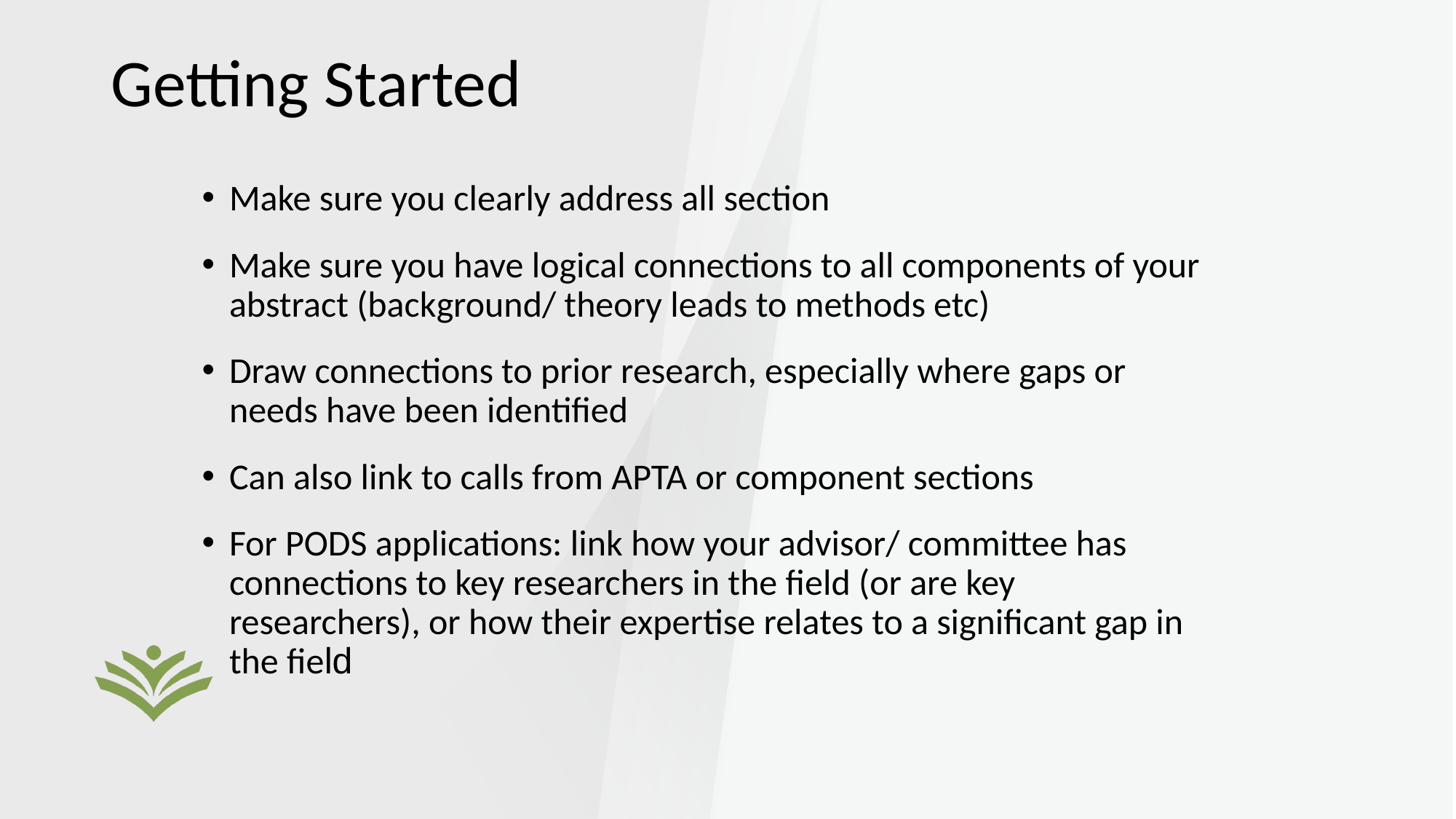

# Getting Started
Make sure you clearly address all section
Make sure you have logical connections to all components of your abstract (background/ theory leads to methods etc)
Draw connections to prior research, especially where gaps or needs have been identified
Can also link to calls from APTA or component sections
For PODS applications: link how your advisor/ committee has connections to key researchers in the field (or are key researchers), or how their expertise relates to a significant gap in the field